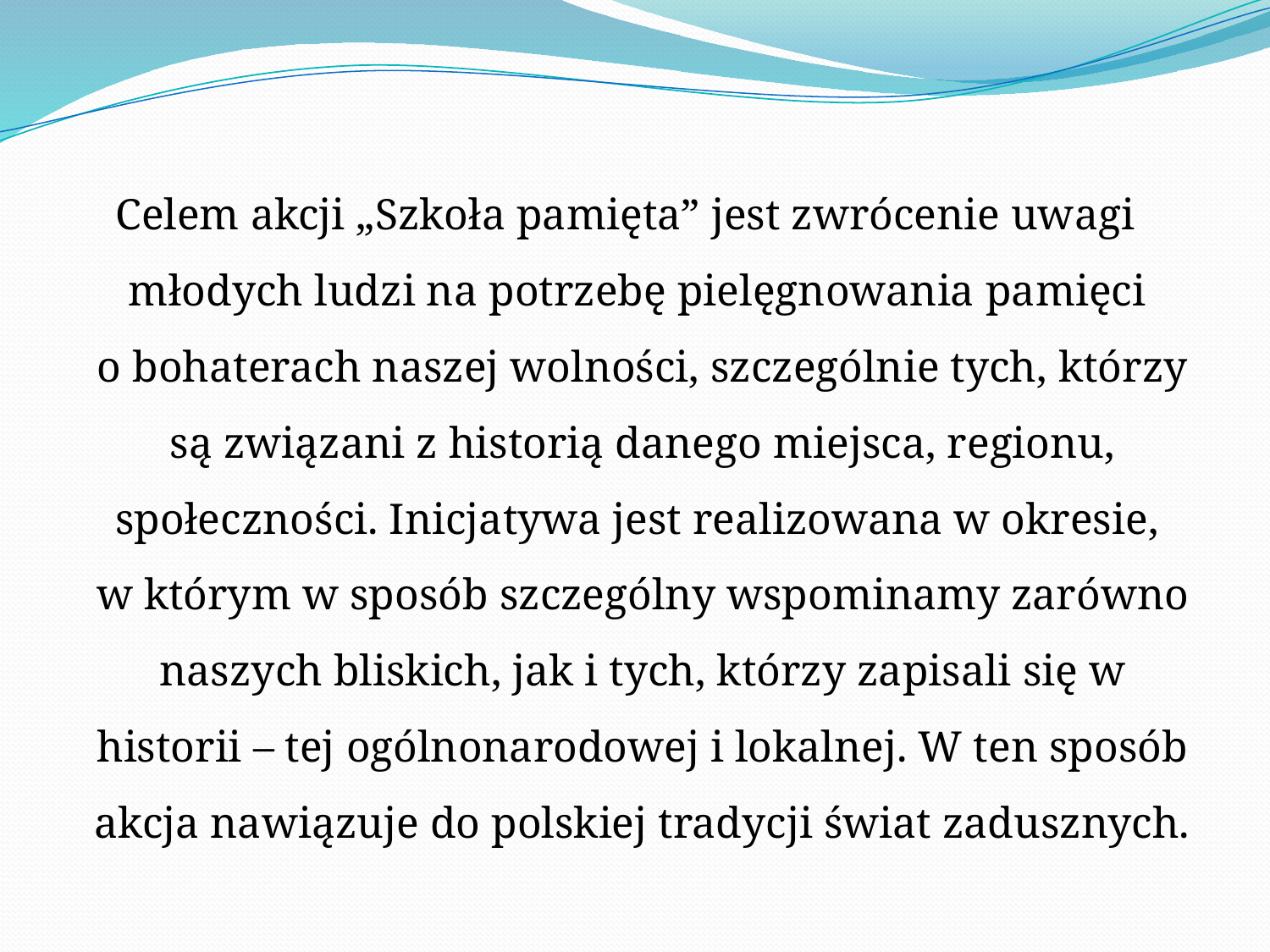

Celem akcji „Szkoła pamięta” jest zwrócenie uwagi młodych ludzi na potrzebę pielęgnowania pamięci
o bohaterach naszej wolności, szczególnie tych, którzy są związani z historią danego miejsca, regionu, społeczności. Inicjatywa jest realizowana w okresie,
w którym w sposób szczególny wspominamy zarówno naszych bliskich, jak i tych, którzy zapisali się w historii – tej ogólnonarodowej i lokalnej. W ten sposób akcja nawiązuje do polskiej tradycji świat zadusznych.